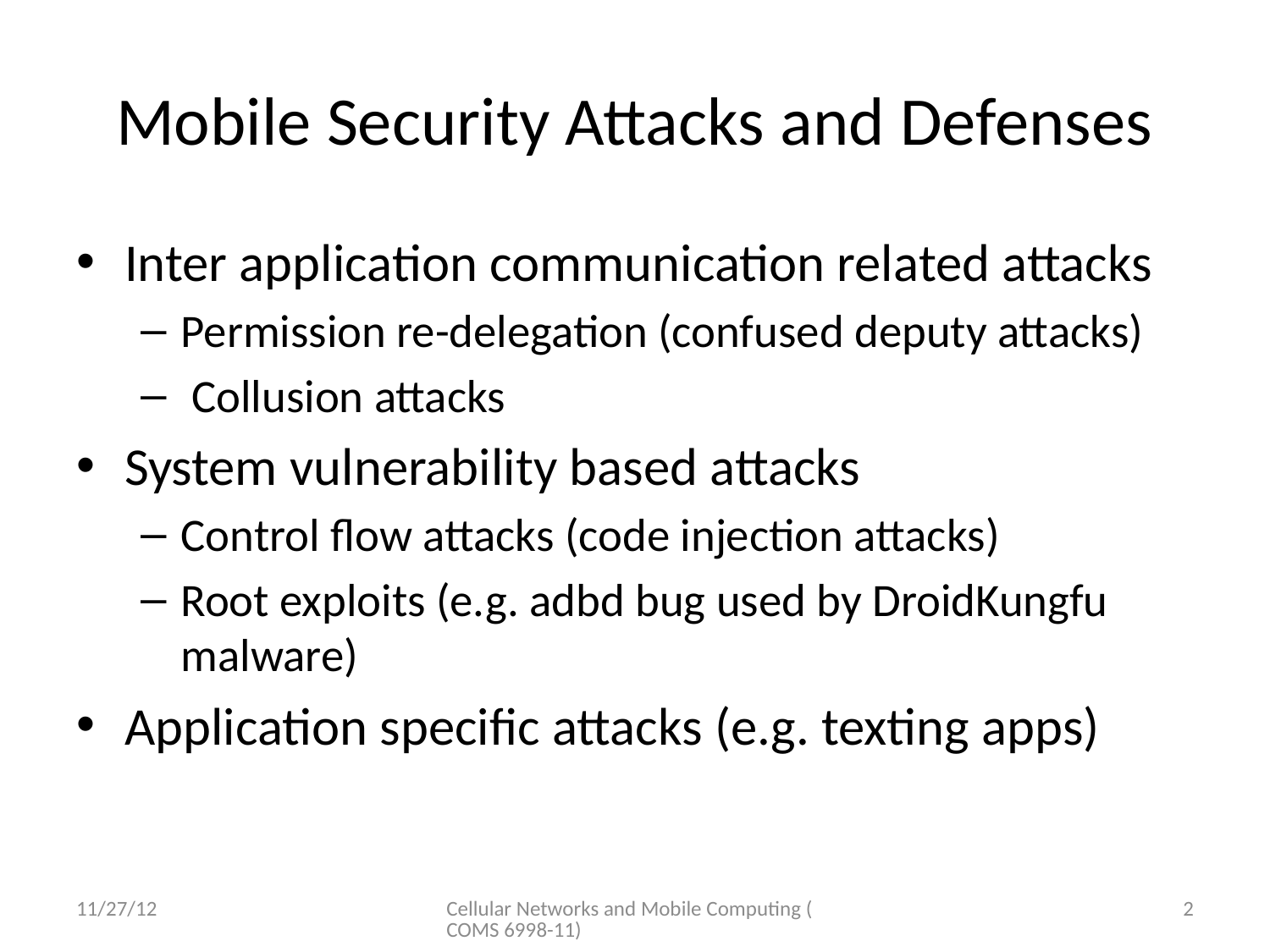

# Mobile Security Attacks and Defenses
Inter application communication related attacks
Permission re-delegation (confused deputy attacks)
 Collusion attacks
System vulnerability based attacks
Control flow attacks (code injection attacks)
Root exploits (e.g. adbd bug used by DroidKungfu malware)
Application specific attacks (e.g. texting apps)
11/27/12
Cellular Networks and Mobile Computing (COMS 6998-11)
2